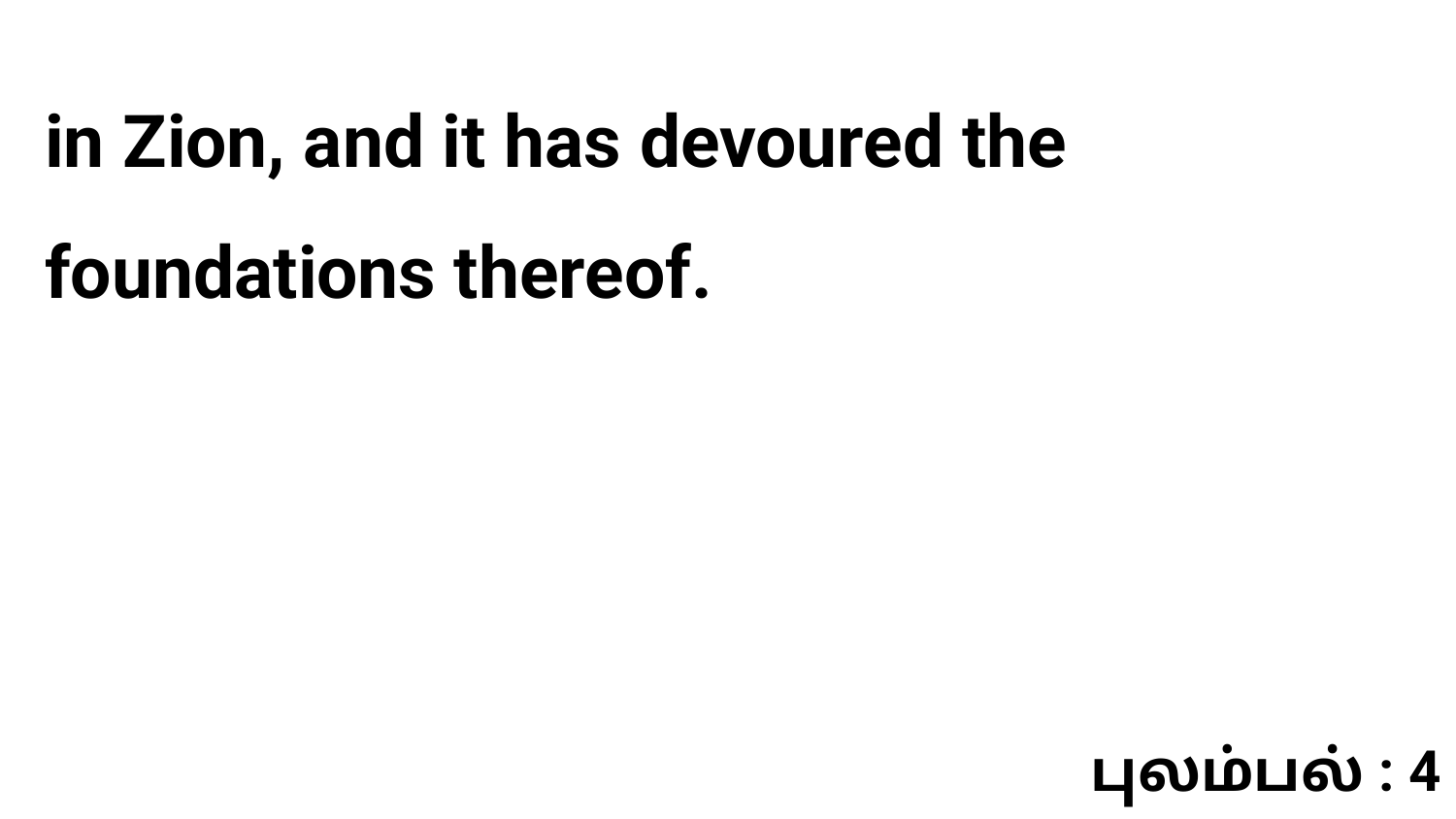

in Zion, and it has devoured the foundations thereof.
புலம்பல் : 4